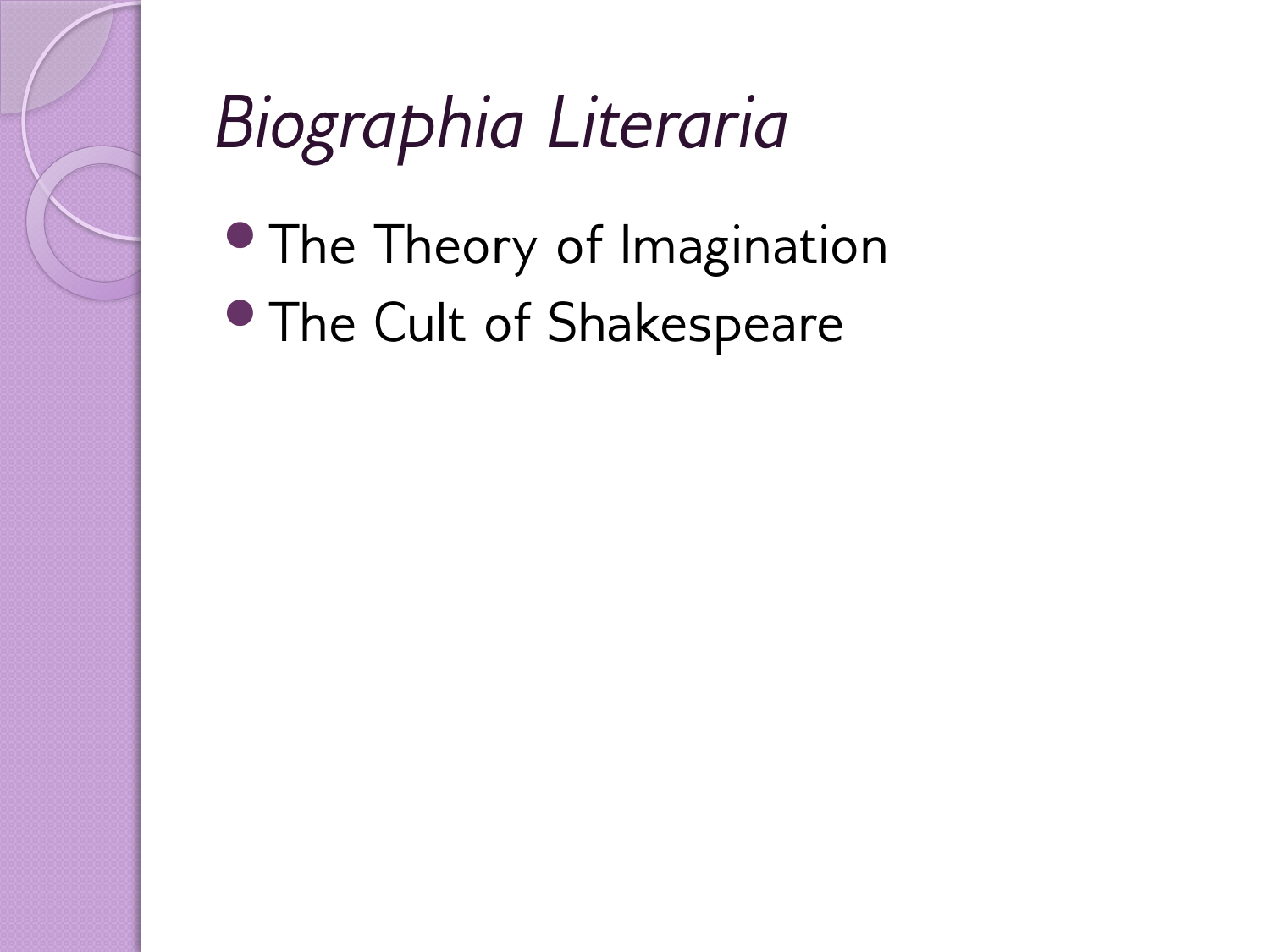

# Biographia Literaria
The Theory of Imagination
The Cult of Shakespeare